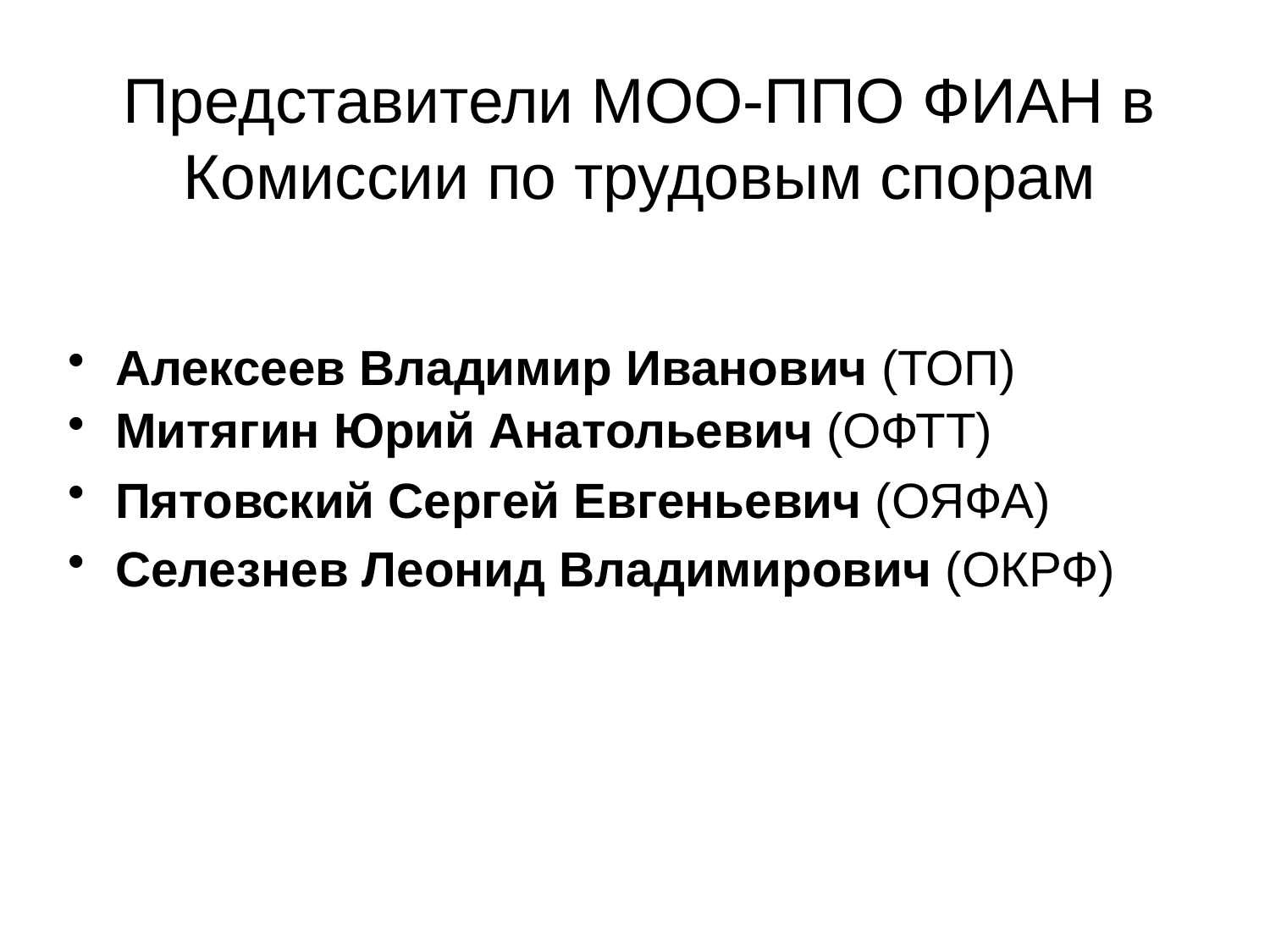

# Представители МОО-ППО ФИАН в Комиссии по трудовым спорам
Алексеев Владимир Иванович (ТОП)
Митягин Юрий Анатольевич (ОФТТ)
Пятовский Сергей Евгеньевич (ОЯФА)
Селезнев Леонид Владимирович (ОКРФ)